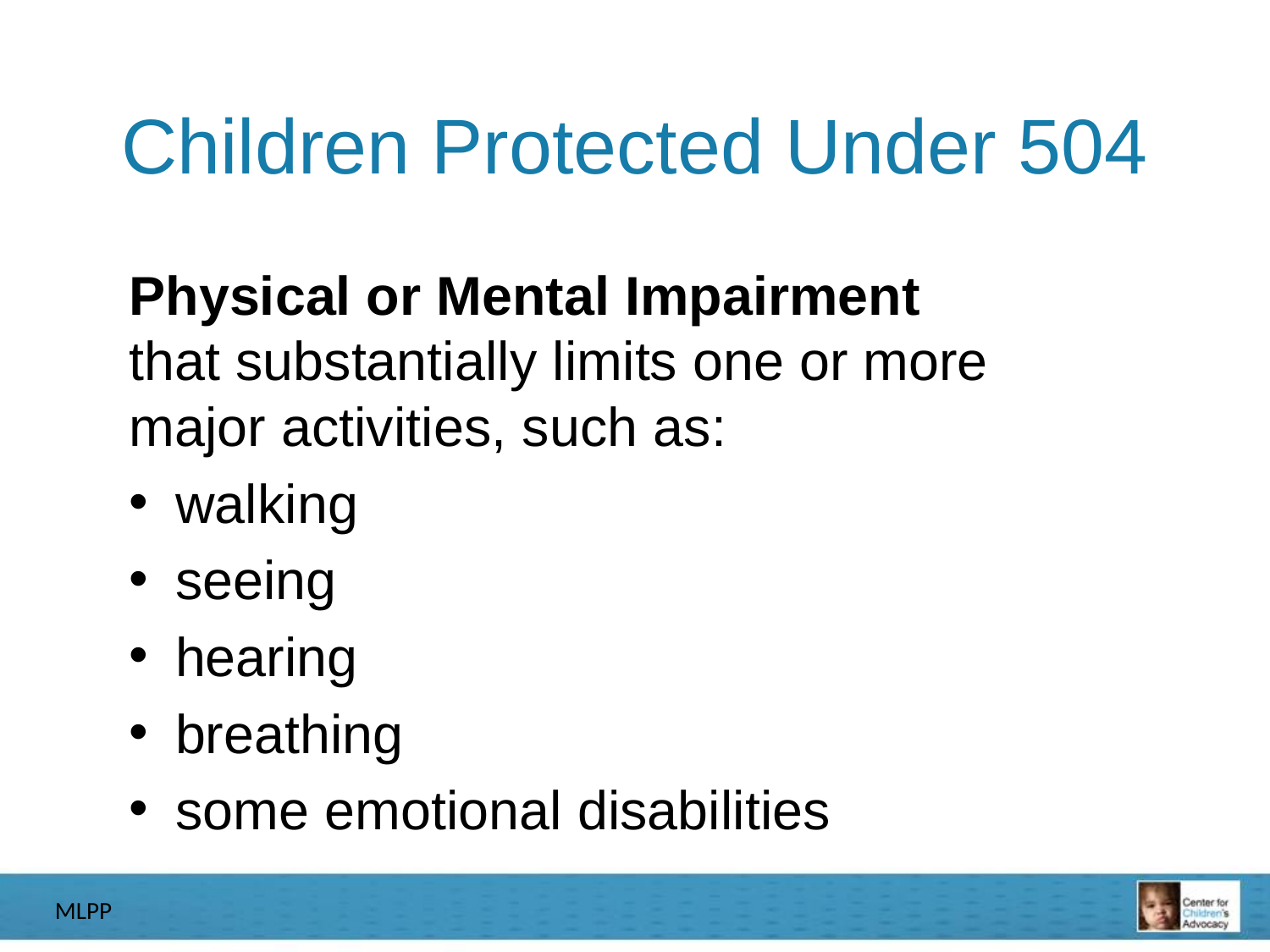

# Children Protected Under 504
Physical or Mental Impairment
that substantially limits one or more
major activities, such as:
walking
seeing
hearing
breathing
some emotional disabilities
MLPP